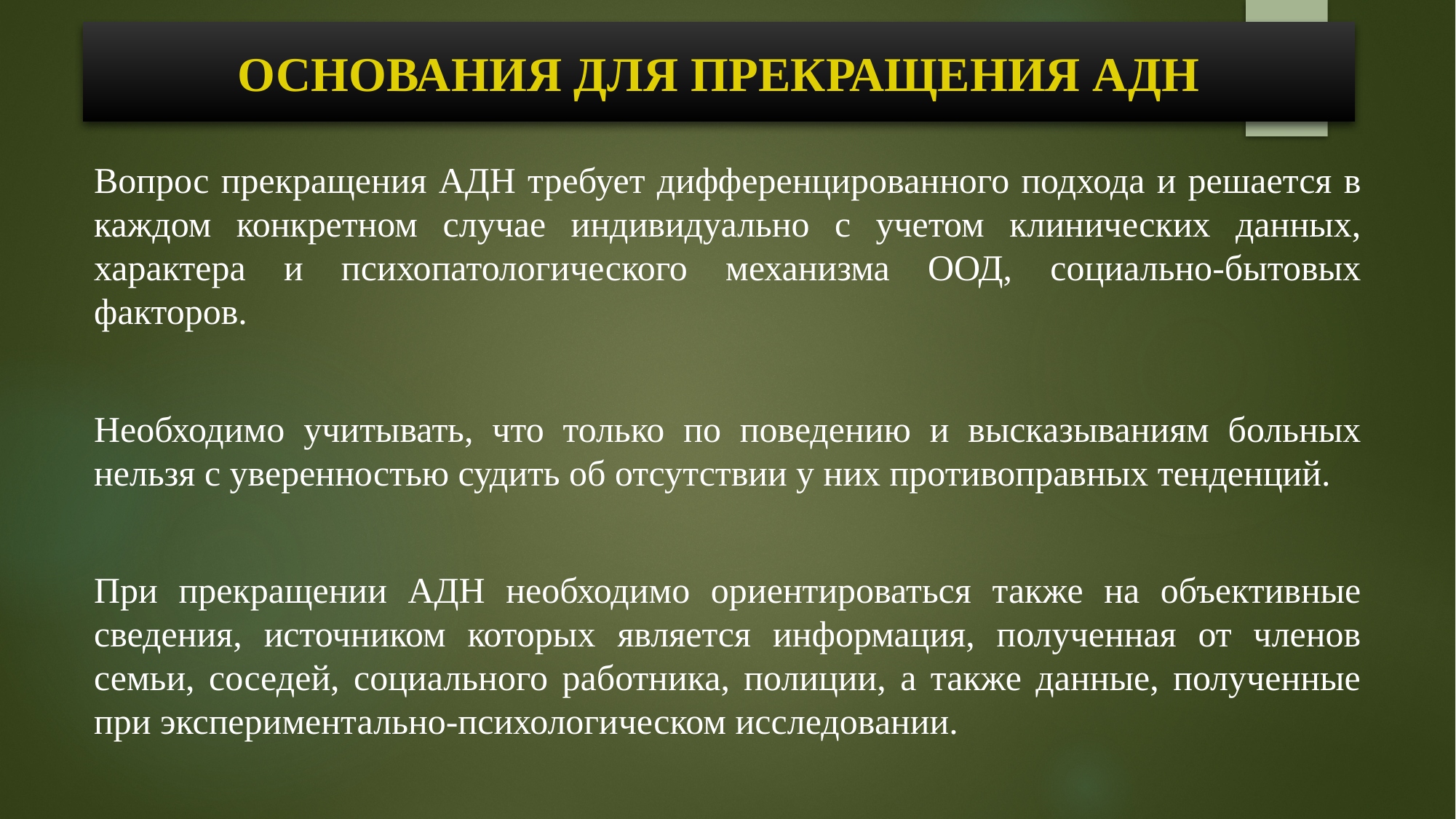

# ОСНОВАНИЯ ДЛЯ ПРЕКРАЩЕНИЯ АДН
Вопрос прекращения АДН требует дифференцированного подхода и решается в каждом конкретном случае индивидуально с учетом клинических данных, характера и психопатологического механизма ООД, социально-бытовых факторов.

Необходимо учитывать, что только по поведению и высказываниям больных нельзя с уверенностью судить об отсутствии у них противоправных тенденций.

При прекращении АДН необходимо ориентироваться также на объективные сведения, источником которых является информация, полученная от членов семьи, соседей, социального работника, полиции, а также данные, полученные при экспериментально-психологическом исследовании.